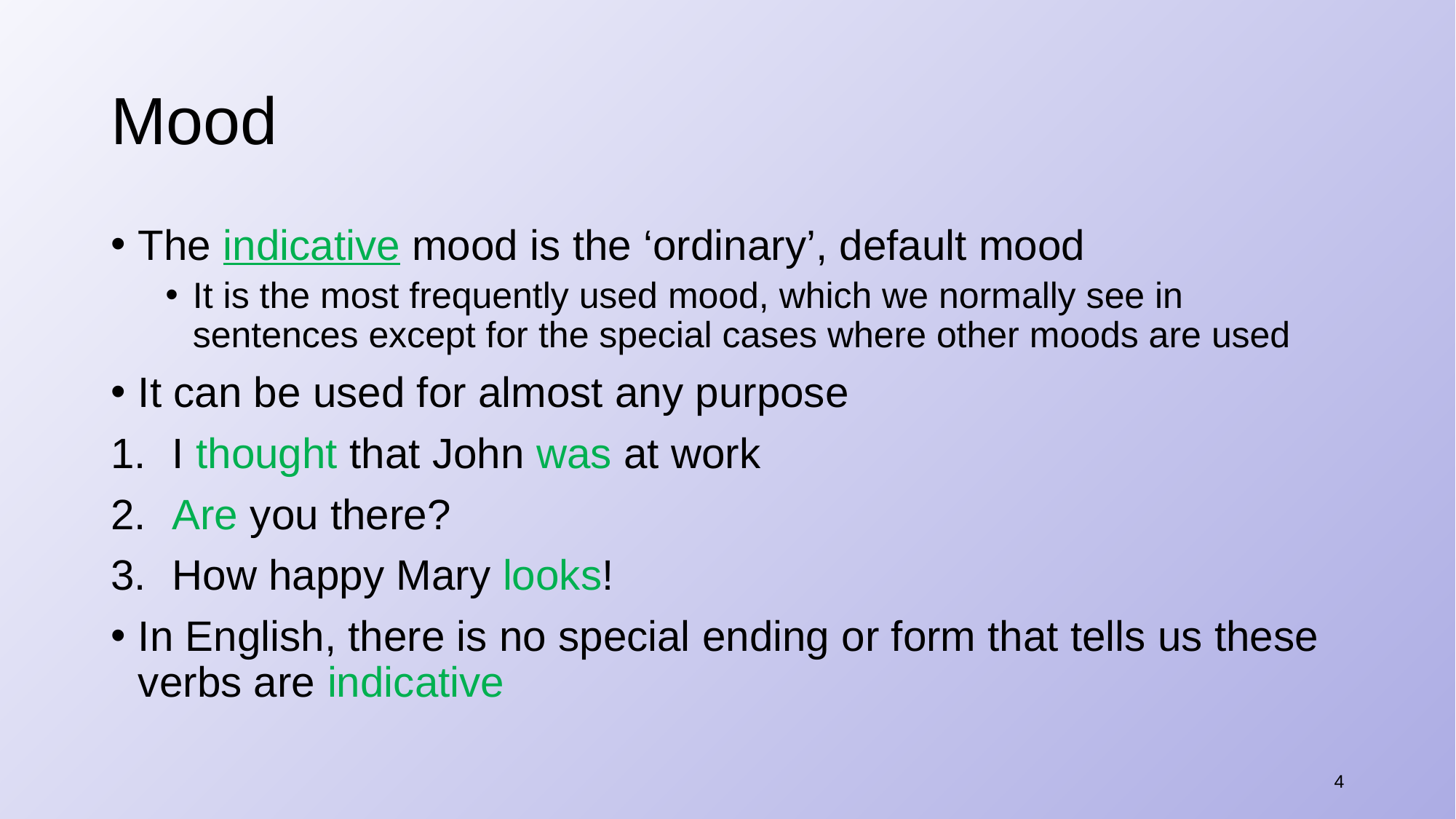

# Mood
The indicative mood is the ‘ordinary’, default mood
It is the most frequently used mood, which we normally see in sentences except for the special cases where other moods are used
It can be used for almost any purpose
I thought that John was at work
​​Are you there?
How happy Mary looks!
In English, there is no special ending or form that tells us these verbs are indicative
4